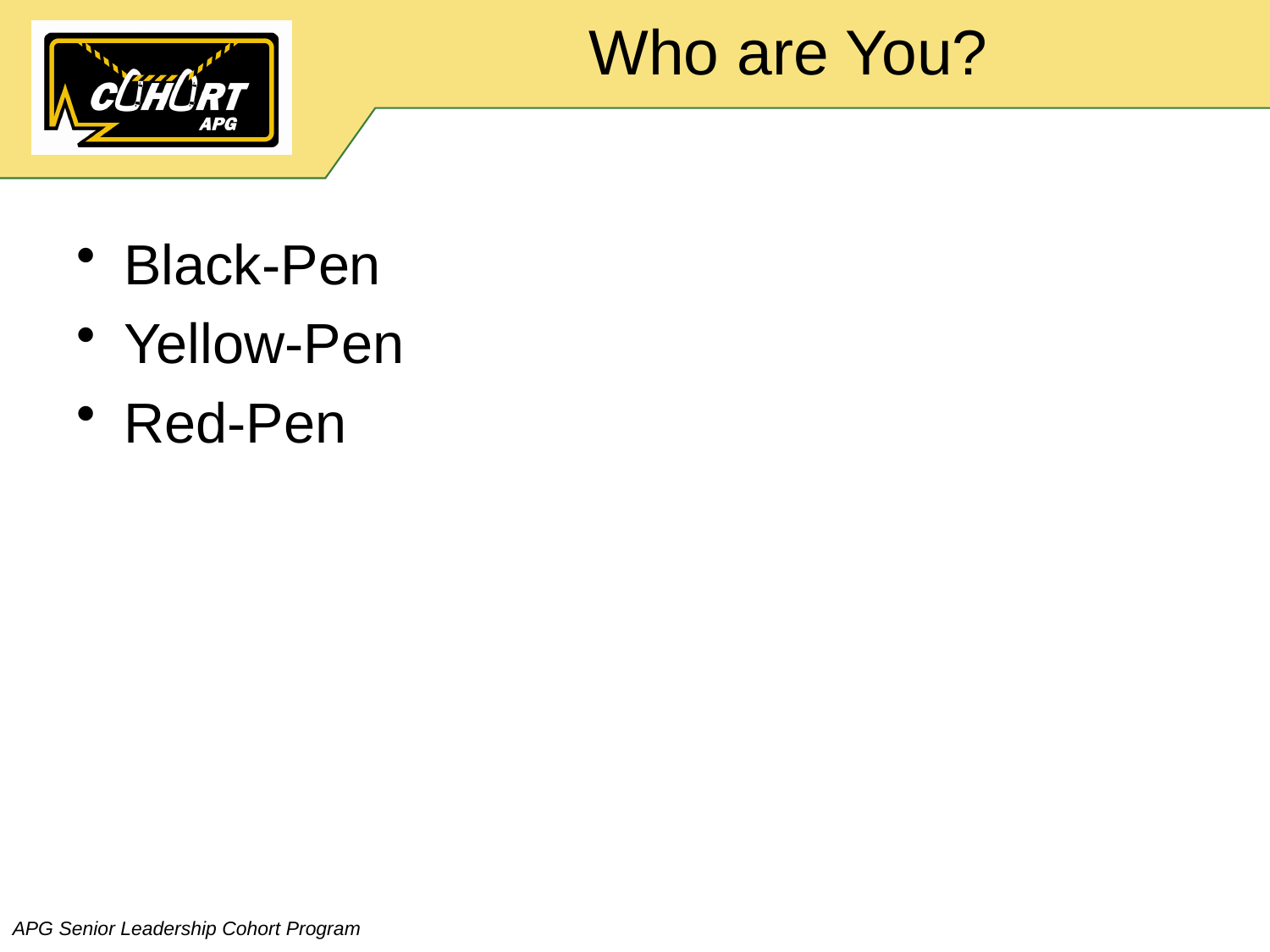

# Who are You?
Black-Pen
Yellow-Pen
Red-Pen